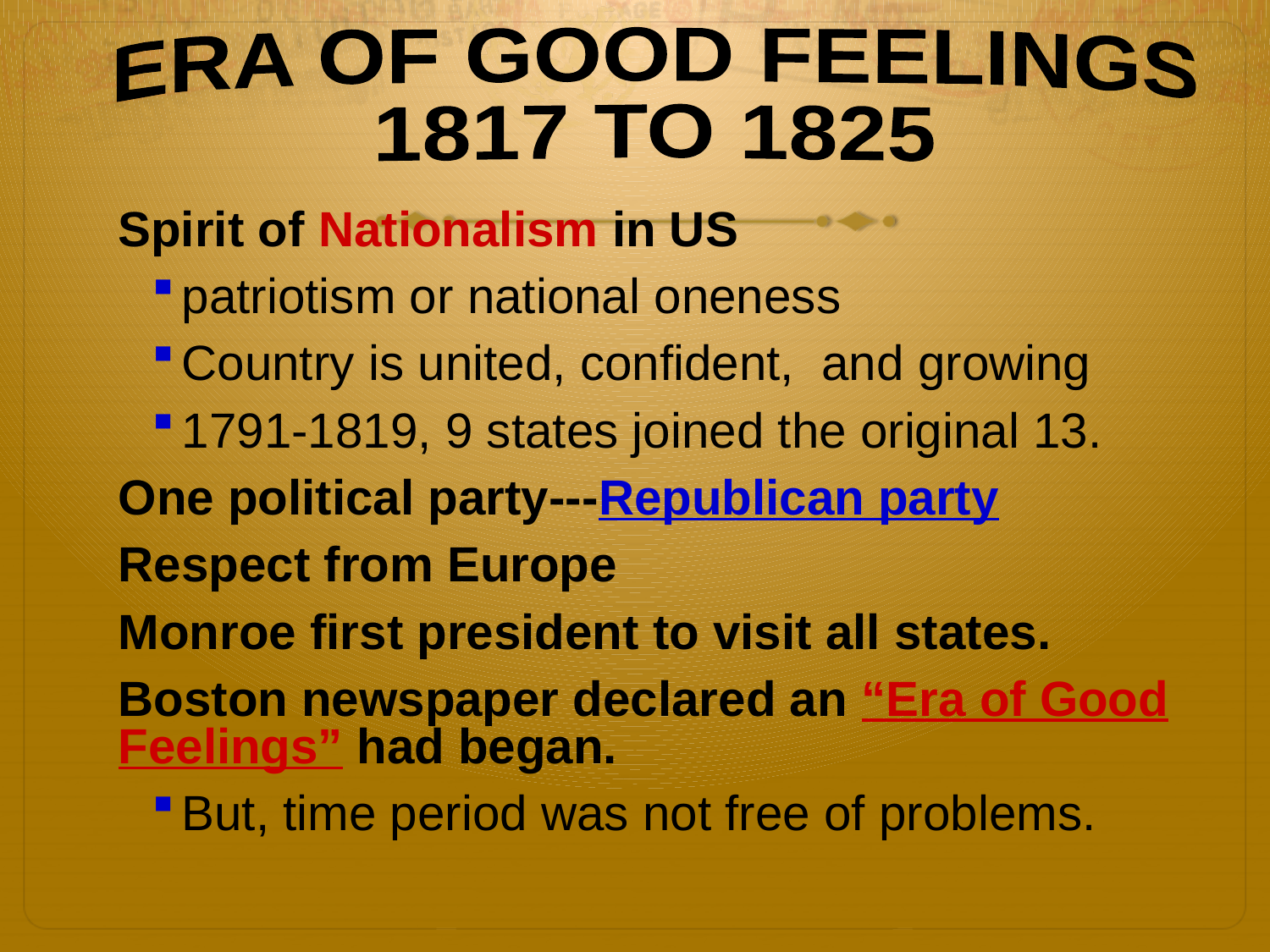

ERA OF GOOD FEELINGS
1817 TO 1825
Spirit of Nationalism in US
patriotism or national oneness
Country is united, confident,  and growing
1791-1819, 9 states joined the original 13.
One political party---Republican party
Respect from Europe
Monroe first president to visit all states.
Boston newspaper declared an “Era of Good Feelings” had began.
But, time period was not free of problems.